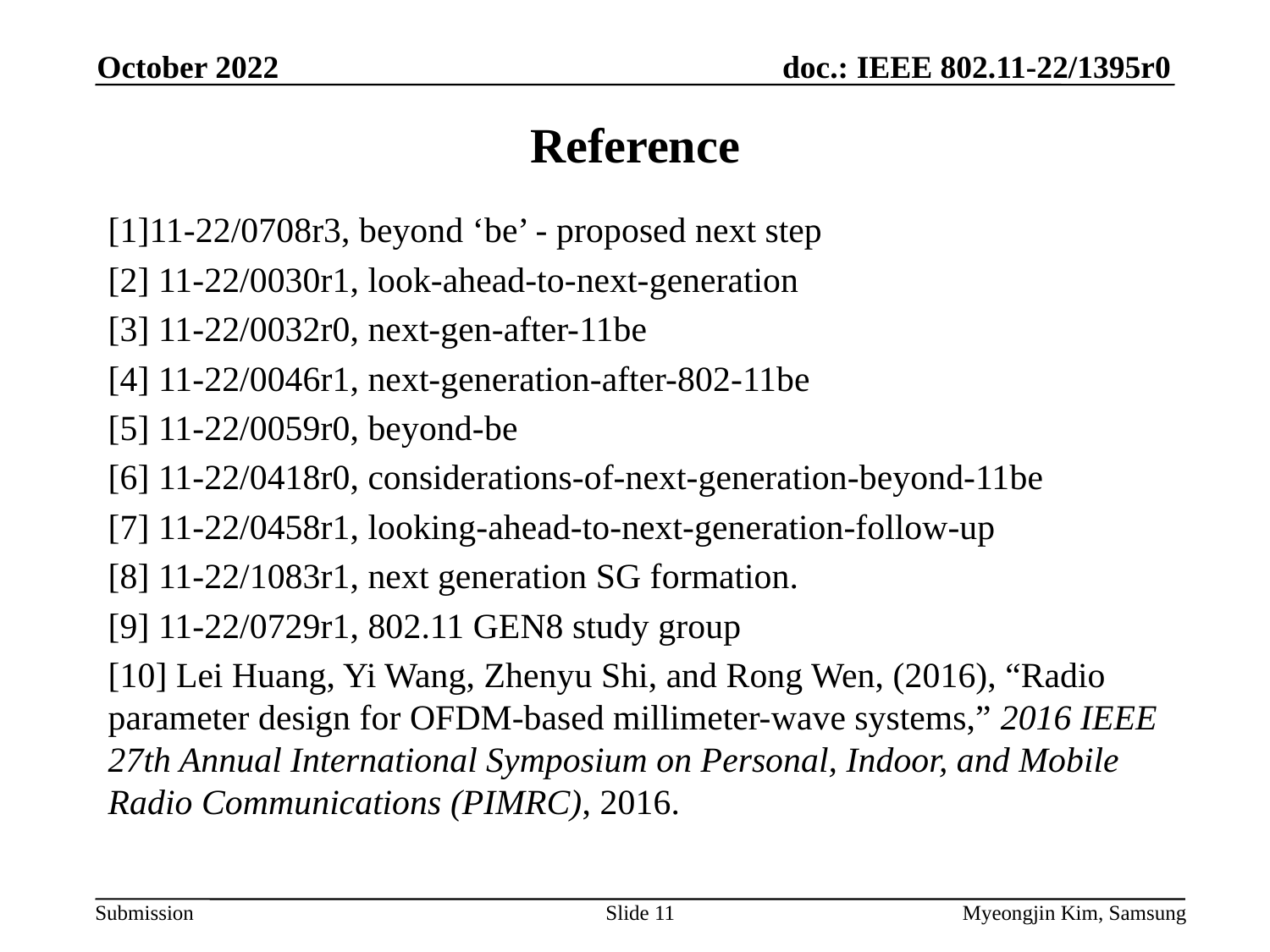

October 2022
# Reference
[1]11-22/0708r3, beyond ‘be’ - proposed next step
[2] 11-22/0030r1, look-ahead-to-next-generation
[3] 11-22/0032r0, next-gen-after-11be
[4] 11-22/0046r1, next-generation-after-802-11be
[5] 11-22/0059r0, beyond-be
[6] 11-22/0418r0, considerations-of-next-generation-beyond-11be
[7] 11-22/0458r1, looking-ahead-to-next-generation-follow-up
[8] 11-22/1083r1, next generation SG formation.
[9] 11-22/0729r1, 802.11 GEN8 study group
[10] Lei Huang, Yi Wang, Zhenyu Shi, and Rong Wen, (2016), “Radio parameter design for OFDM-based millimeter-wave systems,” 2016 IEEE 27th Annual International Symposium on Personal, Indoor, and Mobile Radio Communications (PIMRC), 2016.
Slide 11
Myeongjin Kim, Samsung